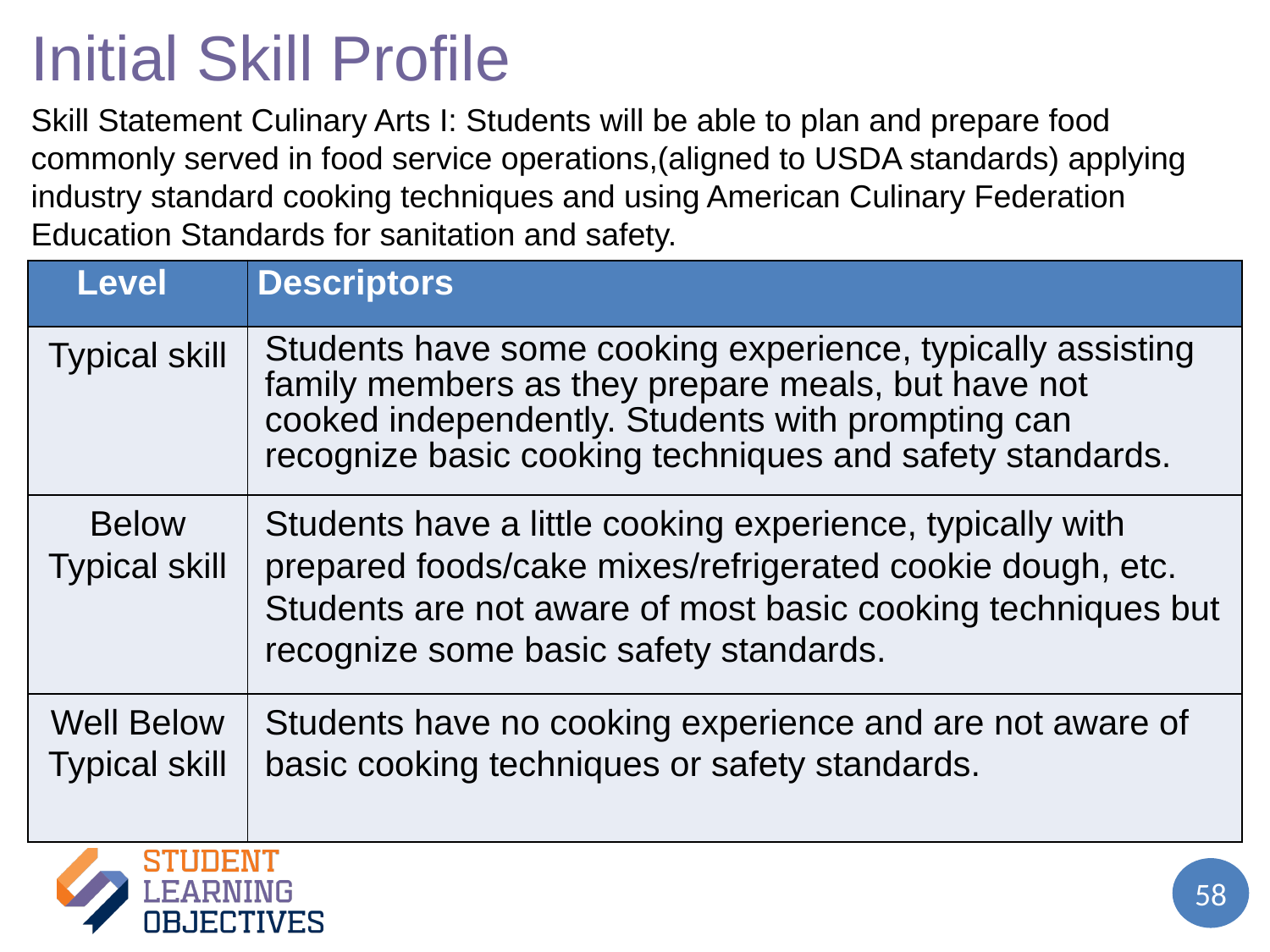

Initial Skill Profile – 3
Skill Statement Culinary Arts I: Students will be able to plan and prepare food commonly served in food service operations,(aligned to USDA standards) applying industry standard cooking techniques and using American Culinary Federation Education Standards for sanitation and safety.
| Level | Descriptors |
| --- | --- |
| Typical skill | Students have some cooking experience, typically assisting family members as they prepare meals, but have not cooked independently. Students with prompting can recognize basic cooking techniques and safety standards. |
| Below Typical skill | Students have a little cooking experience, typically with prepared foods/cake mixes/refrigerated cookie dough, etc. Students are not aware of most basic cooking techniques but recognize some basic safety standards. |
| Well Below Typical skill | Students have no cooking experience and are not aware of basic cooking techniques or safety standards. |
58